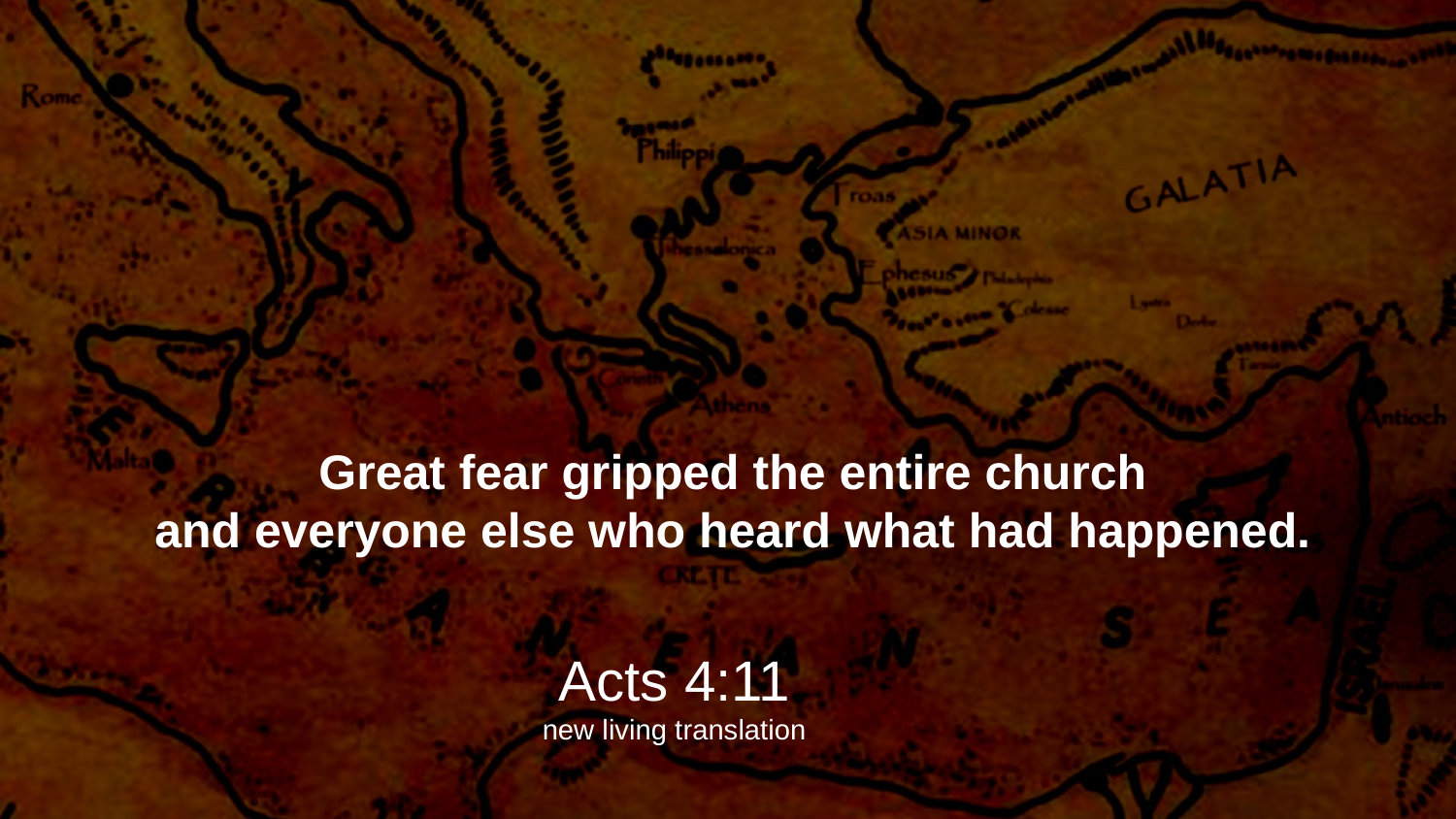

Great fear gripped the entire church
and everyone else who heard what had happened.
Acts 4:11
new living translation